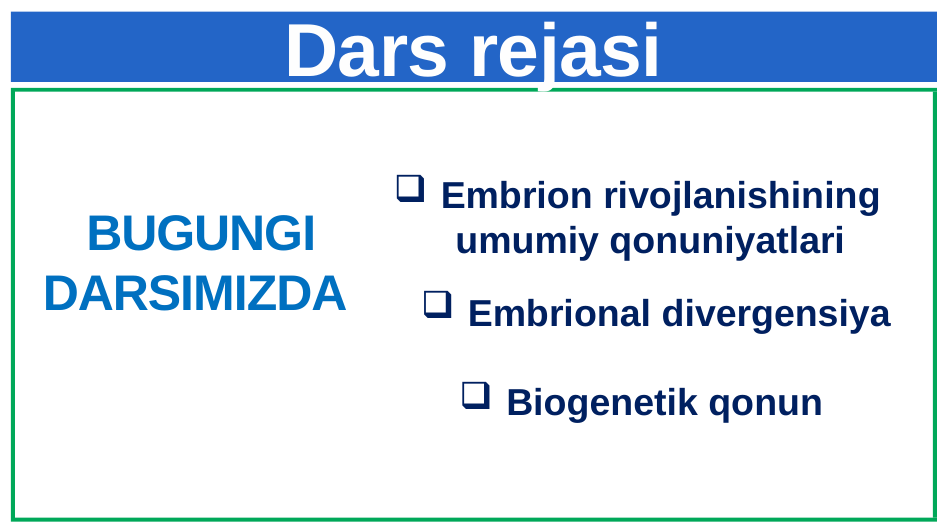

# Dars rejasi
Embrion rivojlanishining umumiy qonuniyatlari
BUGUNGI DARSIMIZDA
Embrional divergensiya
Biogenetik qonun